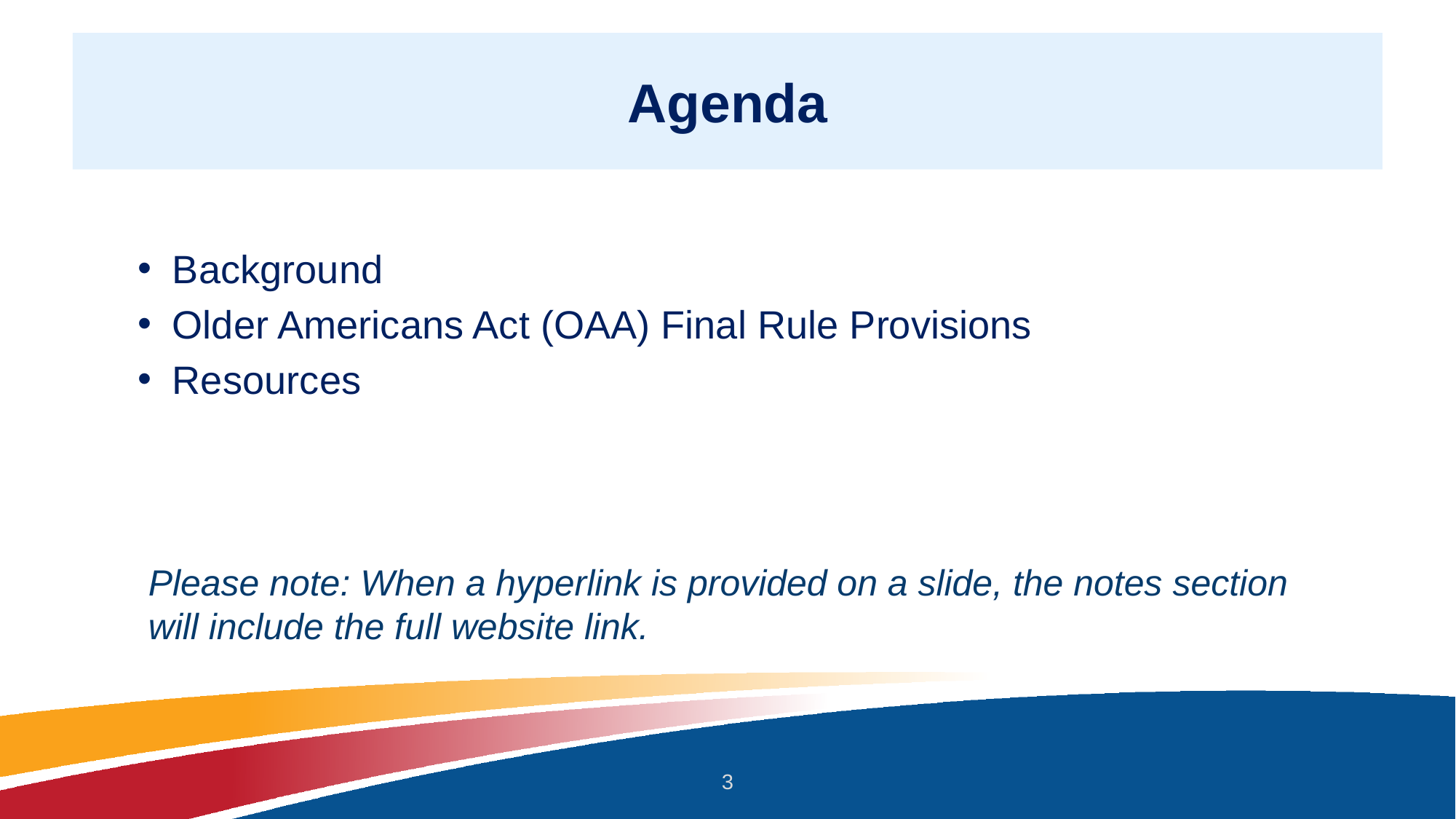

# Agenda
Background
Older Americans Act (OAA) Final Rule Provisions
Resources
Please note: When a hyperlink is provided on a slide, the notes section will include the full website link.
3